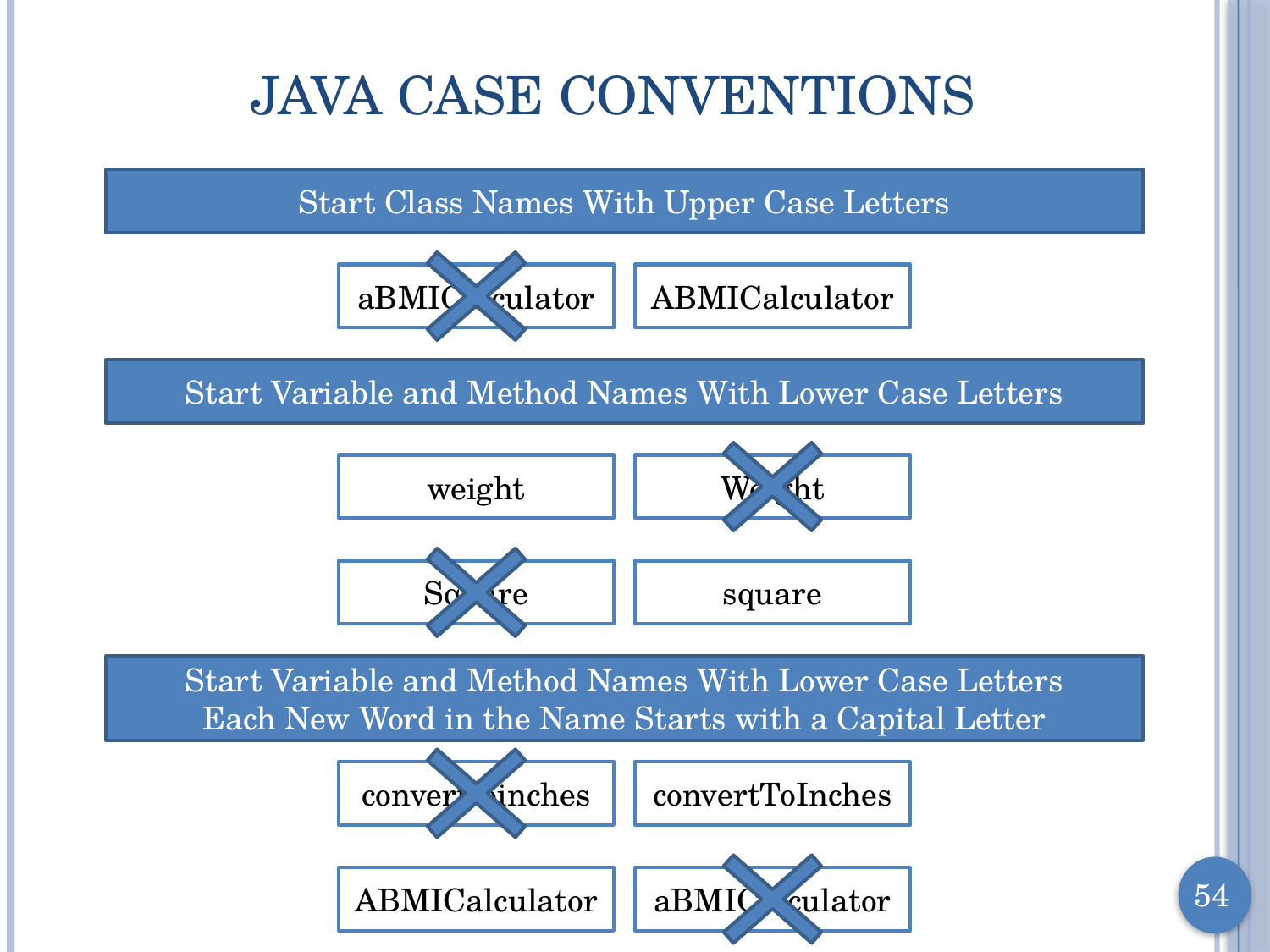

# Java Case Conventions
Start Class Names With Upper Case Letters

aBMICalculator
ABMICalculator
Start Variable and Method Names With Lower Case Letters

weight
Weight

Square
square
Start Variable and Method Names With Lower Case Letters
Each New Word in the Name Starts with a Capital Letter

converttoinches
convertToInches

ABMICalculator
aBMICalculator